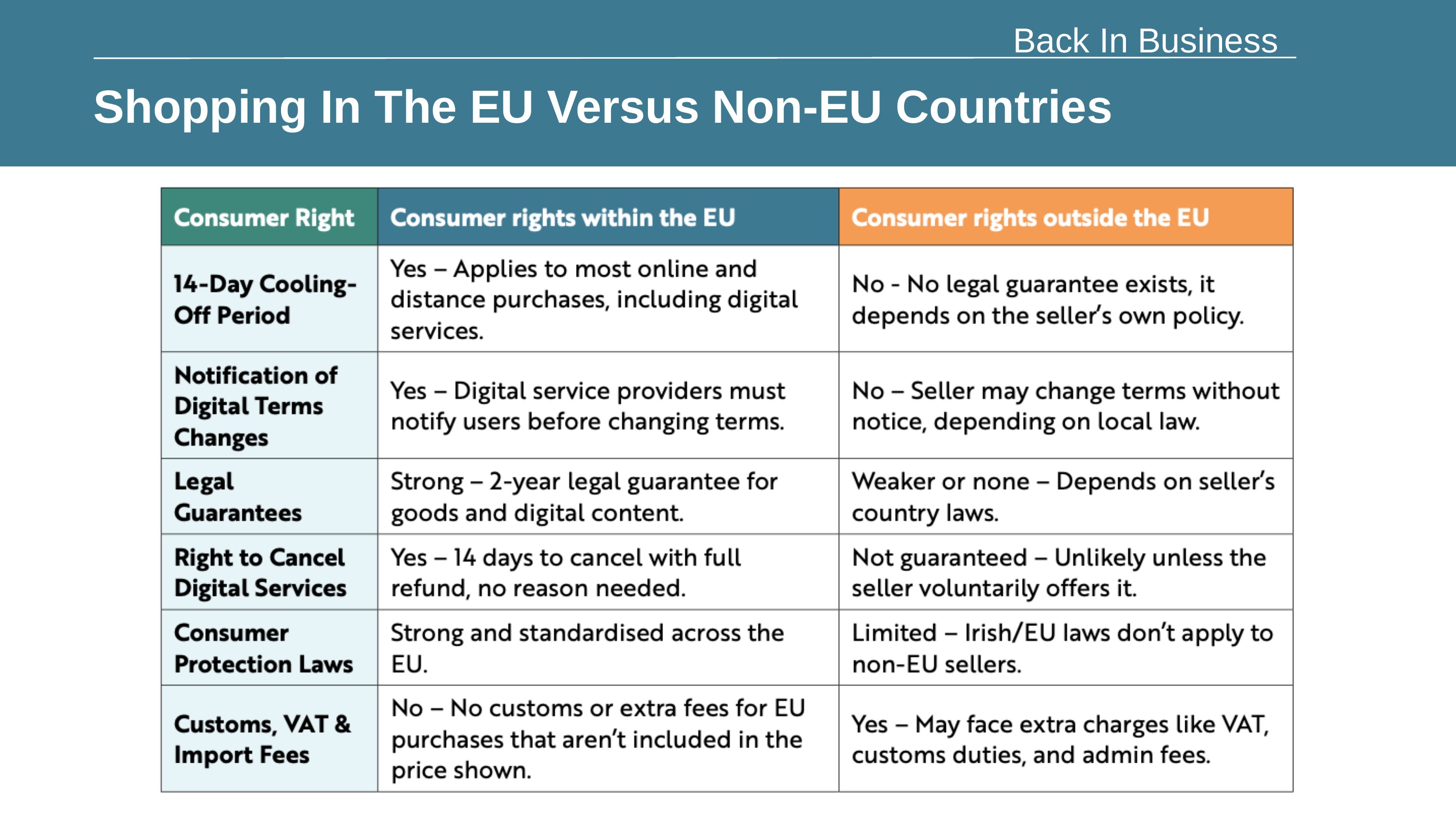

Back In Business

Shopping In The EU Versus Non-EU Countries